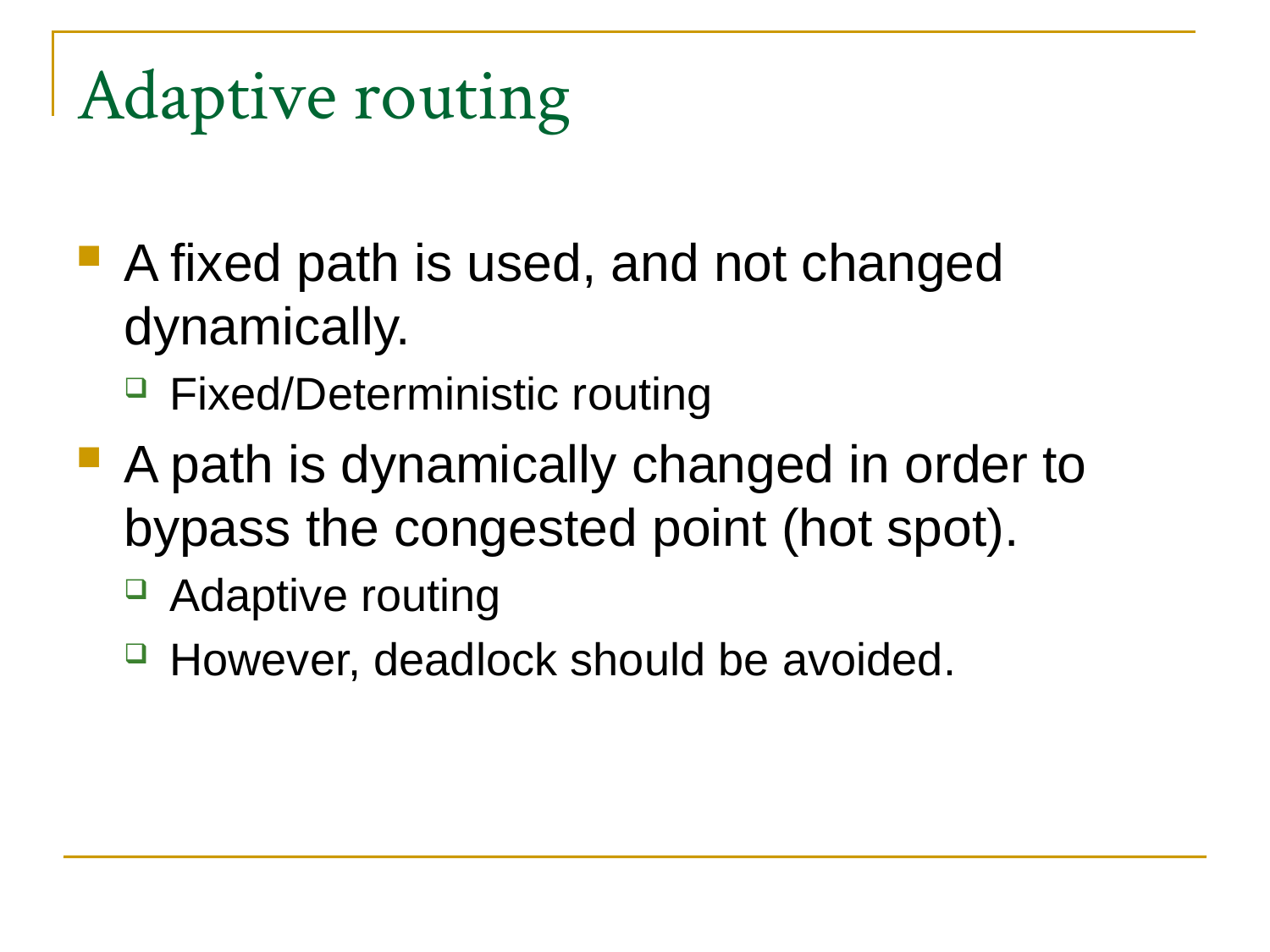

# Adaptive routing
A fixed path is used, and not changed dynamically.
Fixed/Deterministic routing
A path is dynamically changed in order to bypass the congested point (hot spot).
Adaptive routing
However, deadlock should be avoided.